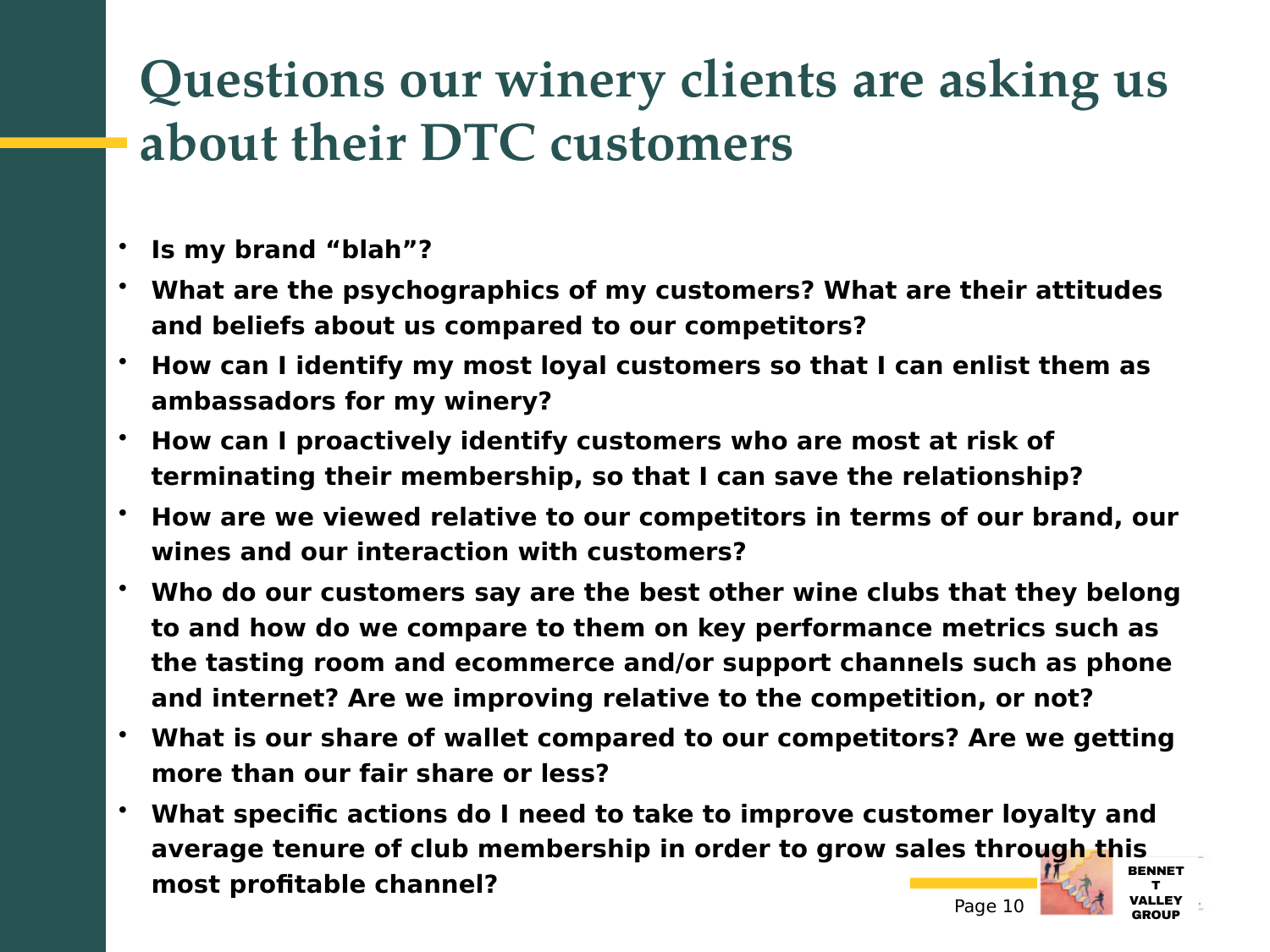

# Questions our winery clients are asking us about their DTC customers
Is my brand “blah”?
What are the psychographics of my customers? What are their attitudes and beliefs about us compared to our competitors?
How can I identify my most loyal customers so that I can enlist them as ambassadors for my winery?
How can I proactively identify customers who are most at risk of terminating their membership, so that I can save the relationship?
How are we viewed relative to our competitors in terms of our brand, our wines and our interaction with customers?
Who do our customers say are the best other wine clubs that they belong to and how do we compare to them on key performance metrics such as the tasting room and ecommerce and/or support channels such as phone and internet? Are we improving relative to the competition, or not?
What is our share of wallet compared to our competitors? Are we getting more than our fair share or less?
What specific actions do I need to take to improve customer loyalty and average tenure of club membership in order to grow sales through this most profitable channel?